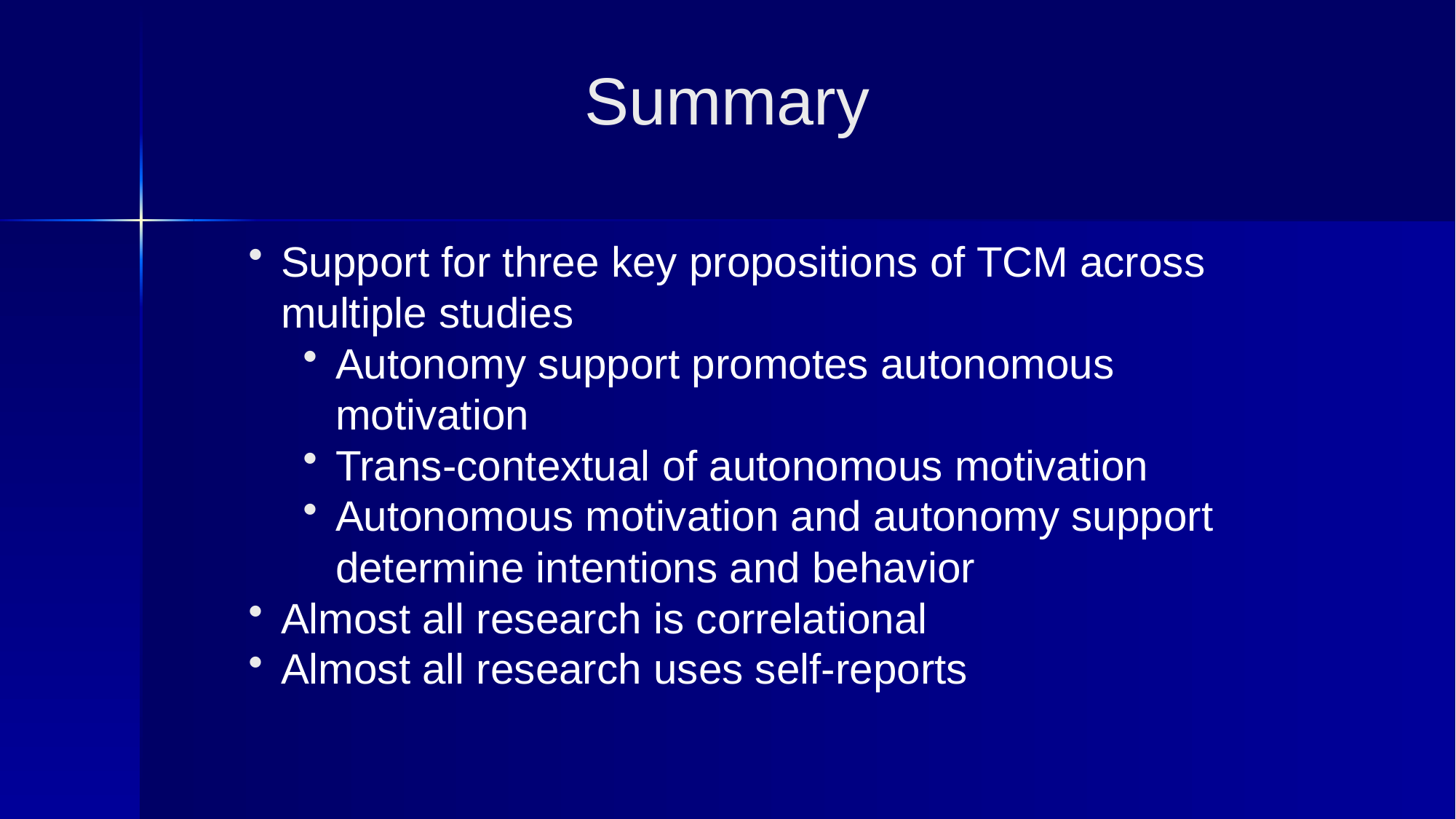

Summary
Support for three key propositions of TCM across multiple studies
Autonomy support promotes autonomous motivation
Trans-contextual of autonomous motivation
Autonomous motivation and autonomy support determine intentions and behavior
Almost all research is correlational
Almost all research uses self-reports